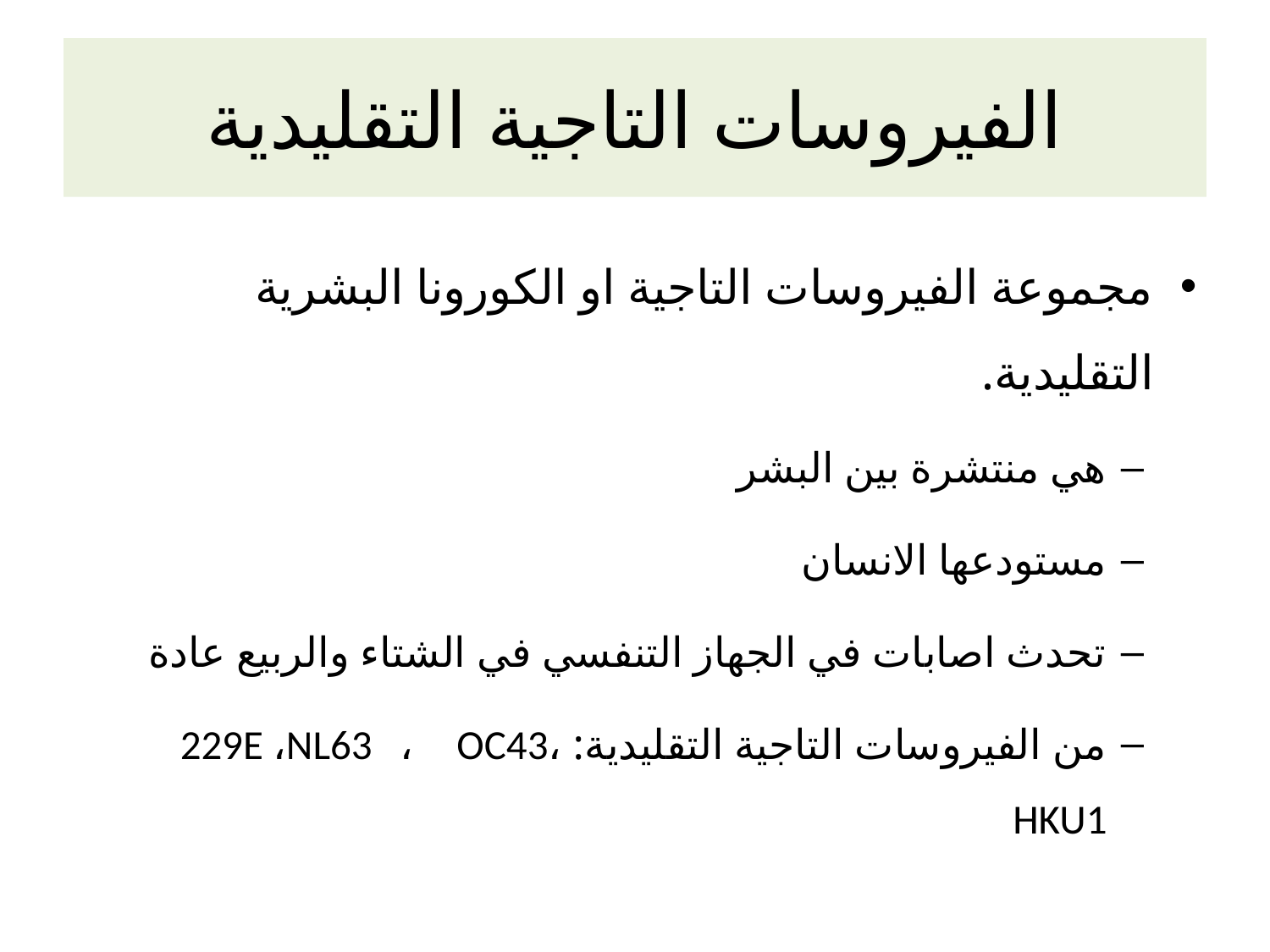

# الفيروسات التاجية التقليدية
مجموعة الفيروسات التاجية او الكورونا البشرية التقليدية.
هي منتشرة بين البشر
مستودعها الانسان
تحدث اصابات في الجهاز التنفسي في الشتاء والربيع عادة
من الفيروسات التاجية التقليدية: 229E ،NL63   ،    OC43، HKU1